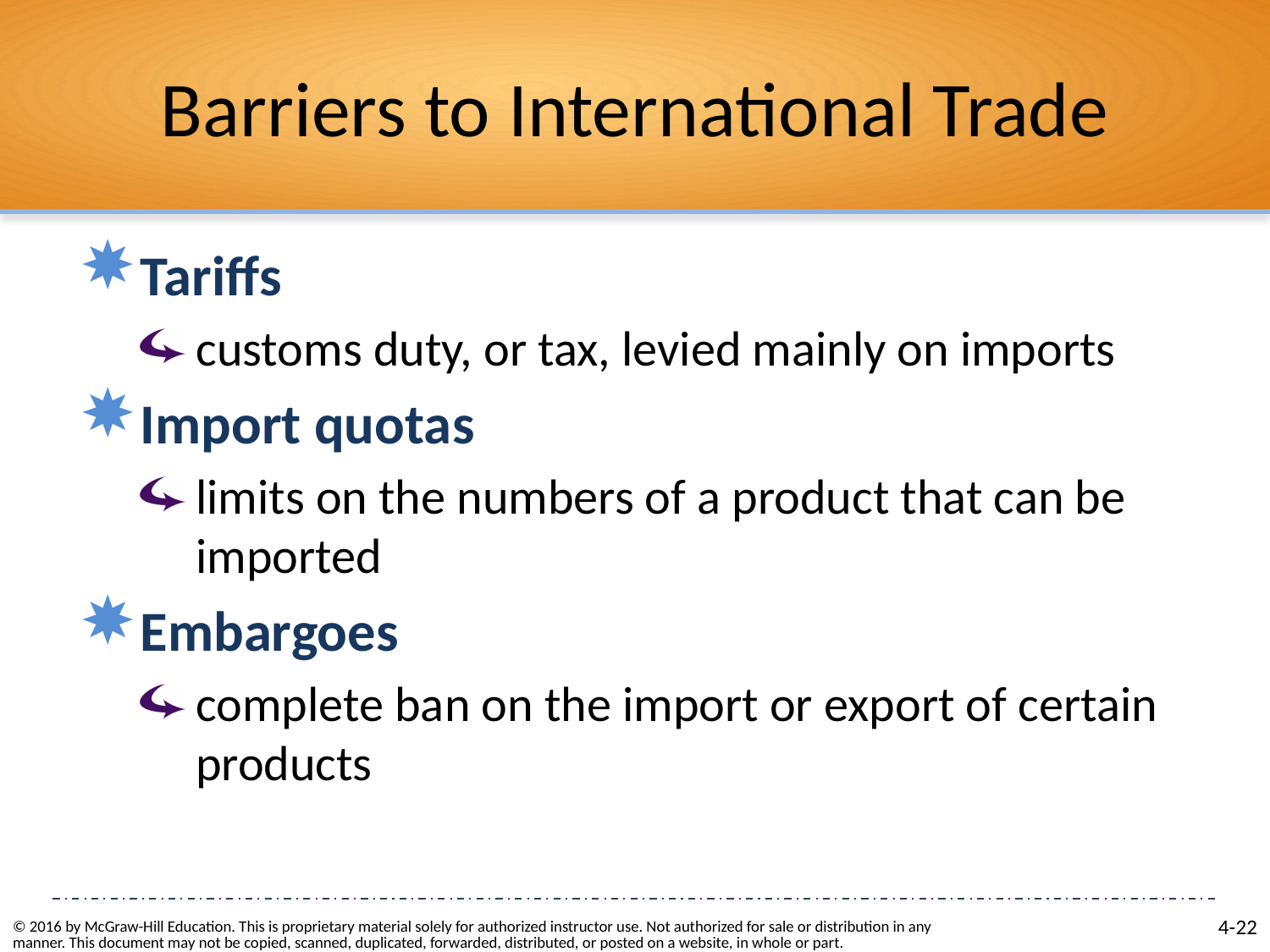

# Barriers to International Trade
Tariffs
customs duty, or tax, levied mainly on imports
Import quotas
limits on the numbers of a product that can be imported
Embargoes
complete ban on the import or export of certain products
© 2016 by McGraw-Hill Education. This is proprietary material solely for authorized instructor use. Not authorized for sale or distribution in any manner. This document may not be copied, scanned, duplicated, forwarded, distributed, or posted on a website, in whole or part.
4-22